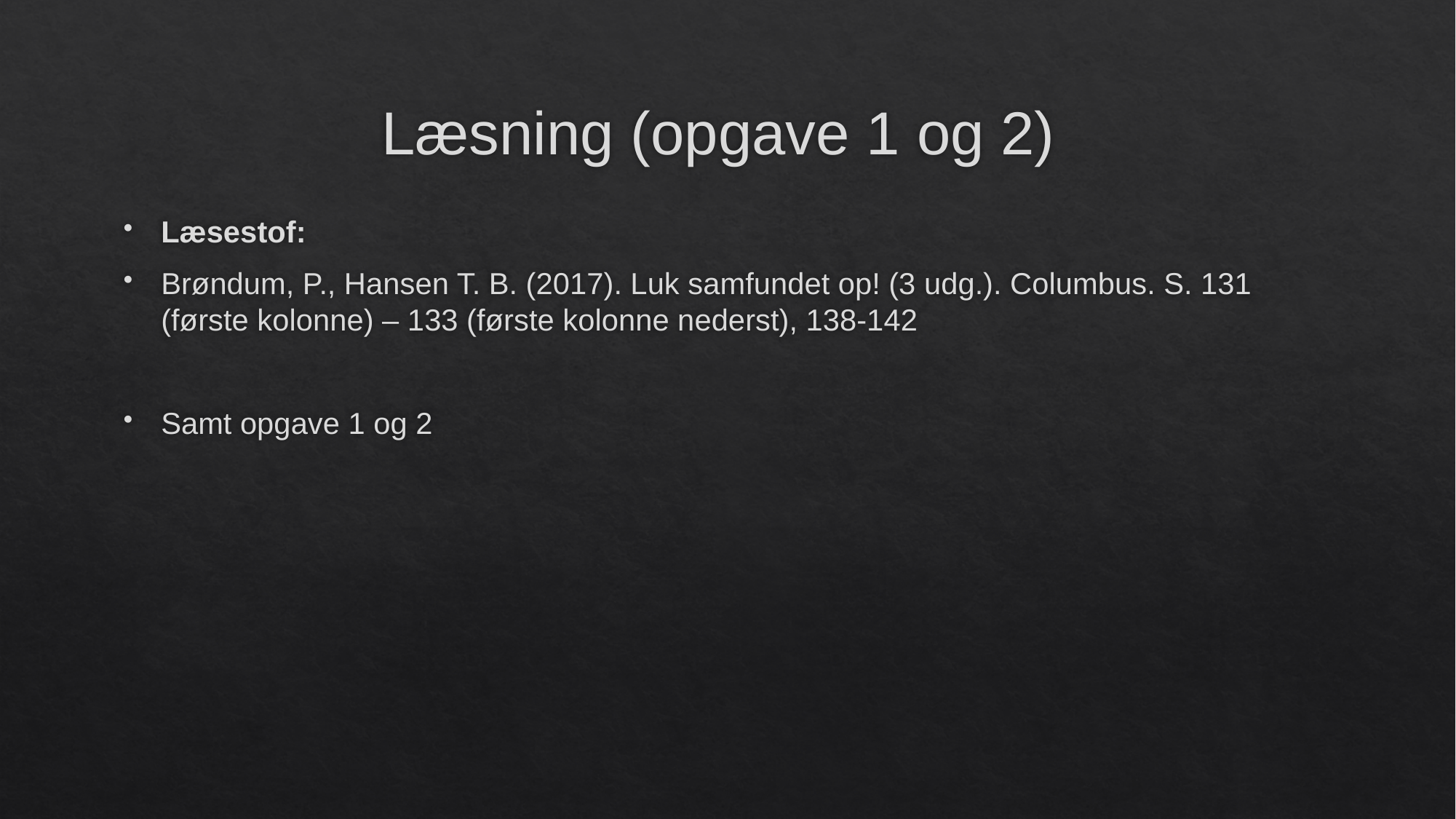

# Læsning (opgave 1 og 2)
Læsestof:
Brøndum, P., Hansen T. B. (2017). Luk samfundet op! (3 udg.). Columbus. S. 131 (første kolonne) – 133 (første kolonne nederst), 138-142

Samt opgave 1 og 2